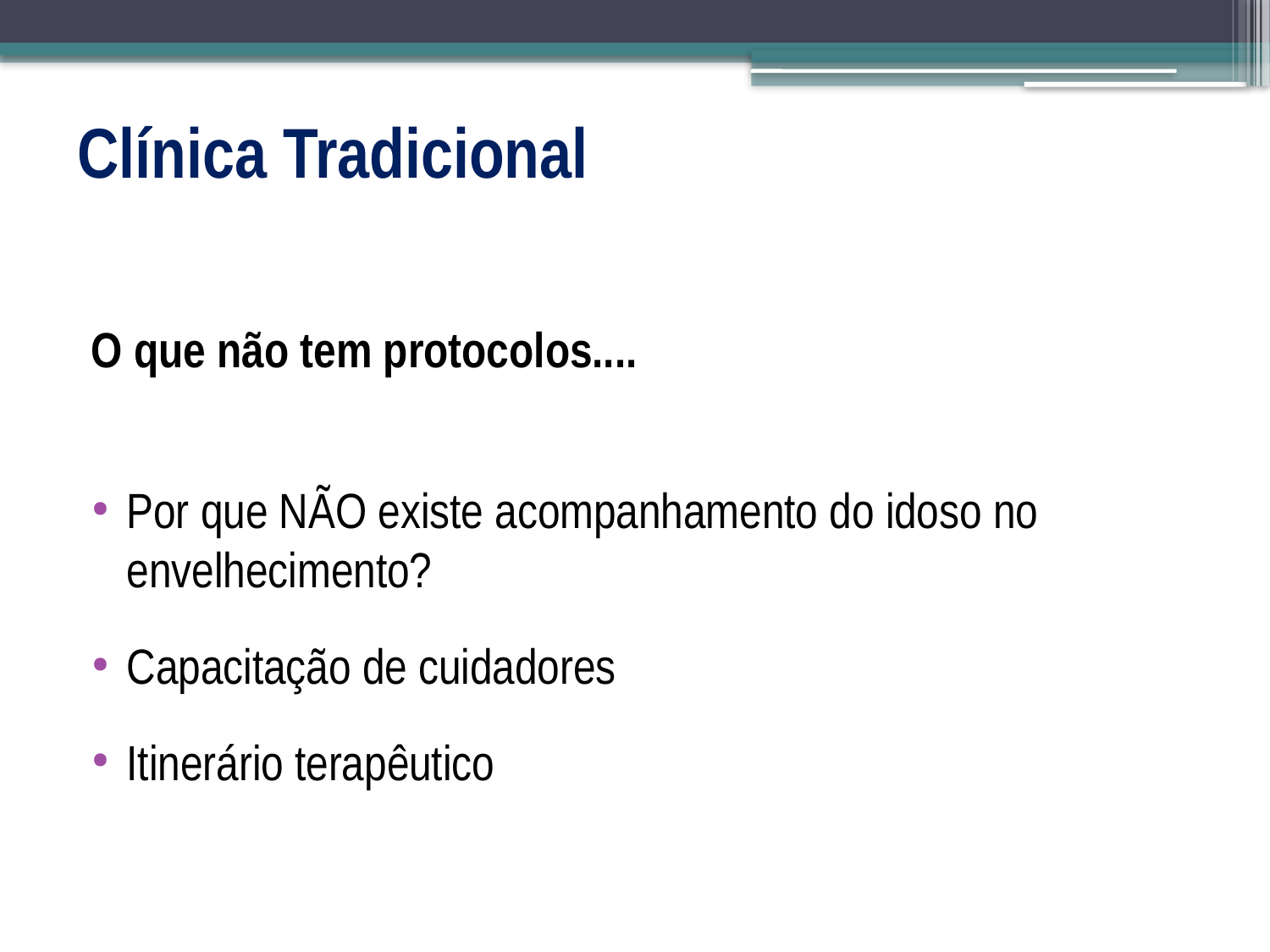

# Clínica Tradicional
O que não tem protocolos....

Por que NÃO existe acompanhamento do idoso no envelhecimento?
Capacitação de cuidadores
Itinerário terapêutico